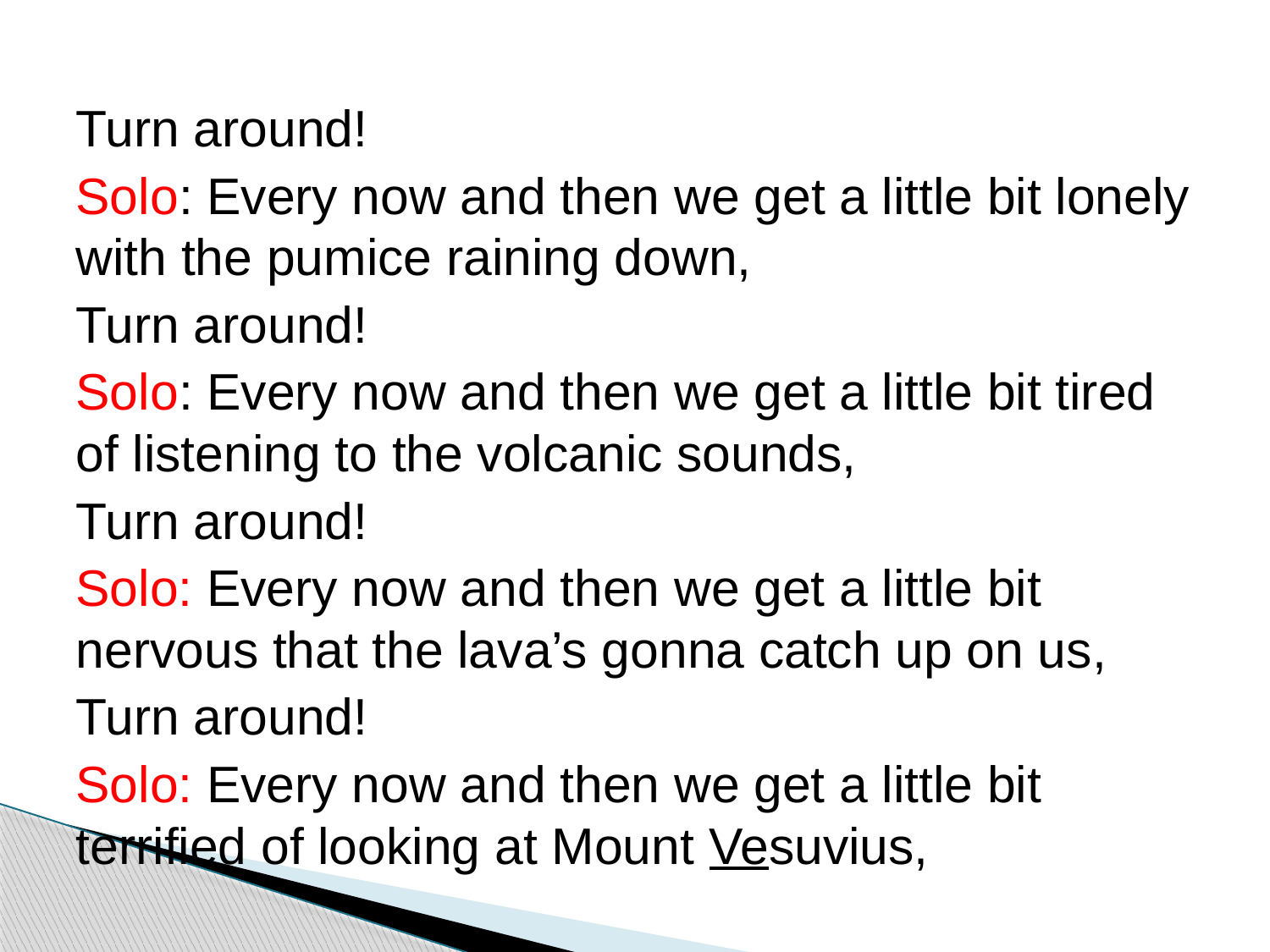

Turn around!
Solo: Every now and then we get a little bit lonely with the pumice raining down,
Turn around!
Solo: Every now and then we get a little bit tired of listening to the volcanic sounds,
Turn around!
Solo: Every now and then we get a little bit nervous that the lava’s gonna catch up on us,
Turn around!
Solo: Every now and then we get a little bit terrified of looking at Mount Vesuvius,

#